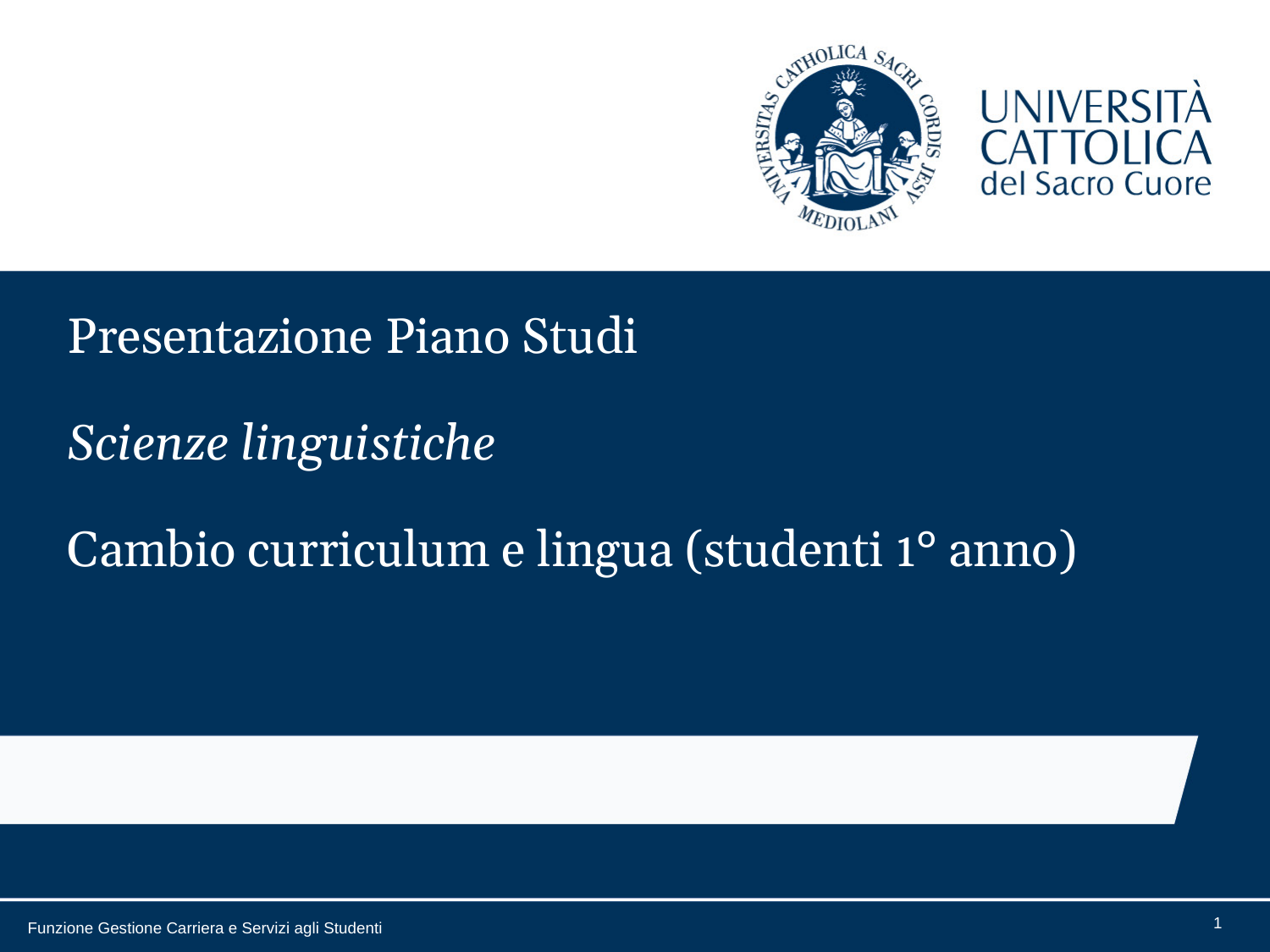

# Presentazione Piano Studi Scienze linguistiche Cambio curriculum e lingua (studenti 1° anno)

1
Funzione Gestione Carriera e Servizi agli Studenti